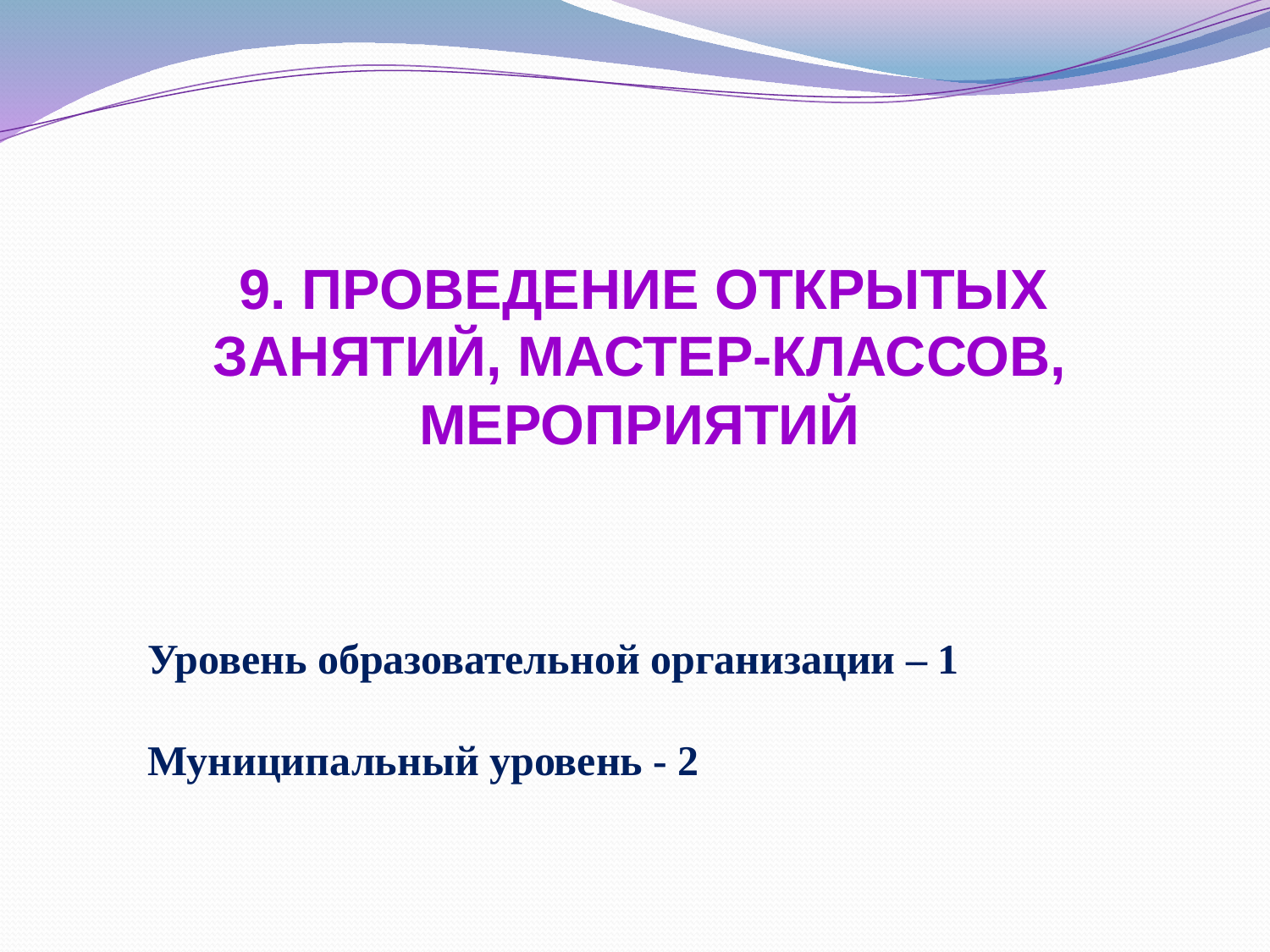

9. ПРОВЕДЕНИЕ ОТКРЫТЫХ ЗАНЯТИЙ, МАСТЕР-КЛАССОВ, МЕРОПРИЯТИЙ
Уровень образовательной организации – 1

Муниципальный уровень - 2